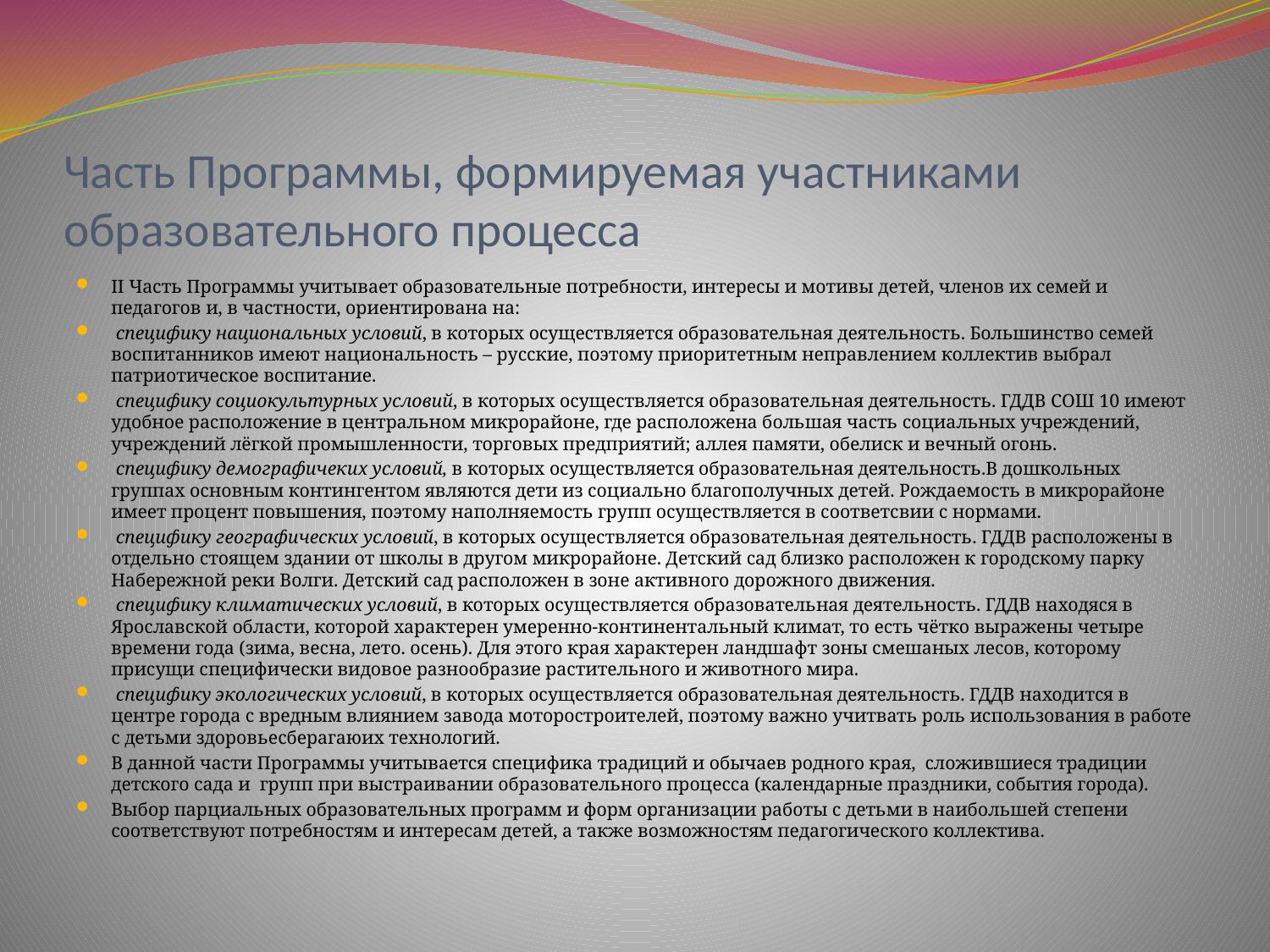

# Часть Программы, формируемая участниками образовательного процесса
II Часть Программы учитывает образовательные потребности, интересы и мотивы детей, членов их семей и педагогов и, в частности, ориентирована на:
 специфику национальных условий, в которых осуществляется образовательная деятельность. Большинство семей воспитанников имеют национальность – русские, поэтому приоритетным неправлением коллектив выбрал патриотическое воспитание.
 специфику социокультурных условий, в которых осуществляется образовательная деятельность. ГДДВ СОШ 10 имеют удобное расположение в центральном микрорайоне, где расположена большая часть социальных учреждений, учреждений лёгкой промышленности, торговых предприятий; аллея памяти, обелиск и вечный огонь.
 специфику демографичеких условий, в которых осуществляется образовательная деятельность.В дошкольных группах основным контингентом являются дети из социально благополучных детей. Рождаемость в микрорайоне имеет процент повышения, поэтому наполняемость групп осуществляется в соответсвии с нормами.
 специфику географических условий, в которых осуществляется образовательная деятельность. ГДДВ расположены в отдельно стоящем здании от школы в другом микрорайоне. Детский сад близко расположен к городскому парку Набережной реки Волги. Детский сад расположен в зоне активного дорожного движения.
 специфику климатических условий, в которых осуществляется образовательная деятельность. ГДДВ находяся в Ярославской области, которой характерен умеренно-континентальный климат, то есть чётко выражены четыре времени года (зима, весна, лето. осень). Для этого края характерен ландшафт зоны смешаных лесов, которому присущи специфически видовое разнообразие растительного и животного мира.
 специфику экологических условий, в которых осуществляется образовательная деятельность. ГДДВ находится в центре города с вредным влиянием завода моторостроителей, поэтому важно учитвать роль использования в работе с детьми здоровьесберагаюих технологий.
В данной части Программы учитывается специфика традиций и обычаев родного края,  сложившиеся традиции детского сада и  групп при выстраивании образовательного процесса (календарные праздники, события города).
Выбор парциальных образовательных программ и форм организации работы с детьми в наибольшей степени соответствуют потребностям и интересам детей, а также возможностям педагогического коллектива.